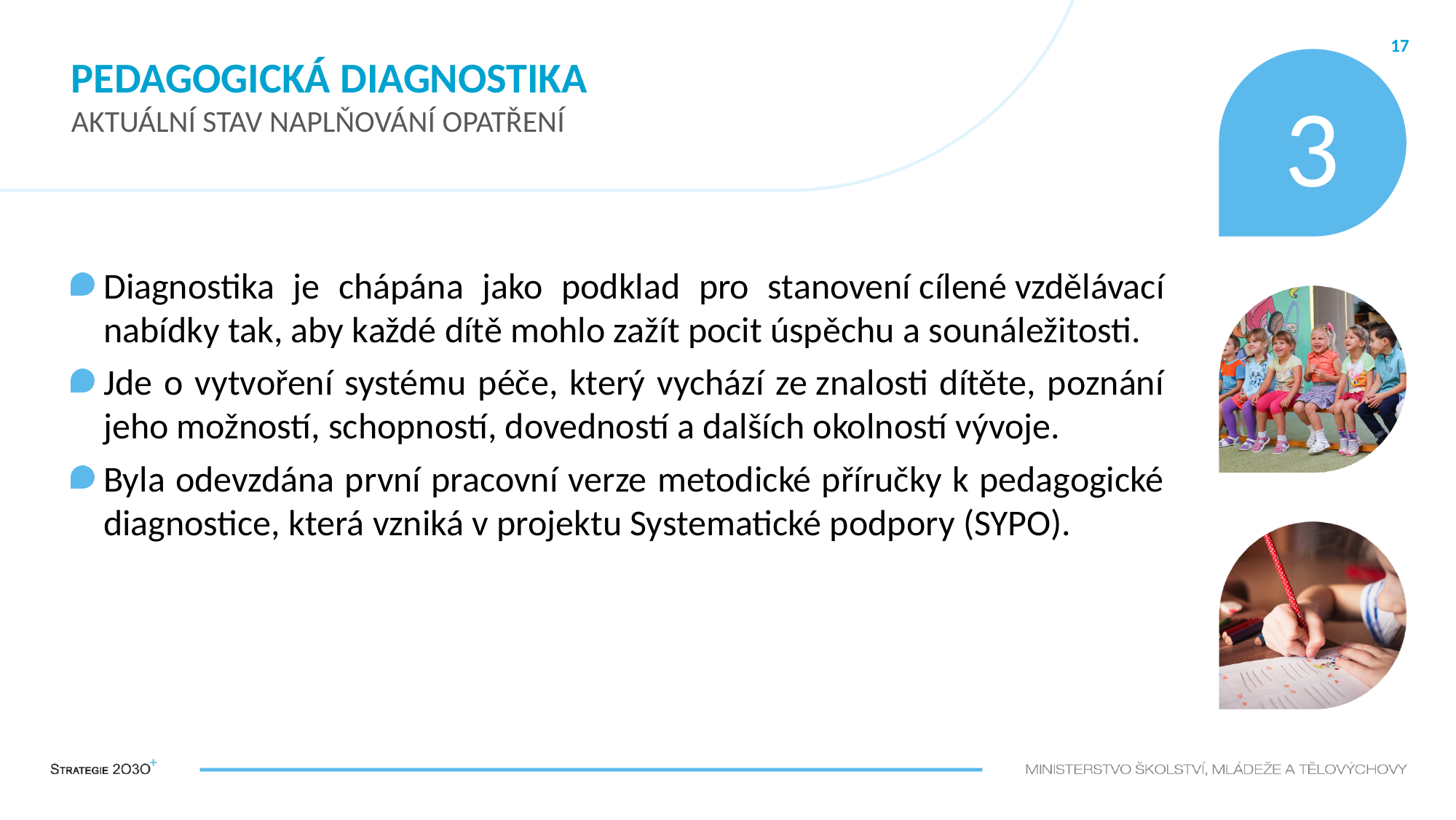

# PEDAGOGICKÁ DIAGNOSTIKA AKTUÁLNÍ STAV NAPLŇOVÁNÍ OPATŘENÍ
17
3
Diagnostika je chápána jako podklad pro stanovení cílené vzdělávací nabídky tak, aby každé dítě mohlo zažít pocit úspěchu a sounáležitosti.
Jde o vytvoření systému péče, který vychází ze znalosti dítěte, poznání jeho možností, schopností, dovedností a dalších okolností vývoje.
Byla odevzdána první pracovní verze metodické příručky k pedagogické diagnostice, která vzniká v projektu Systematické podpory (SYPO).